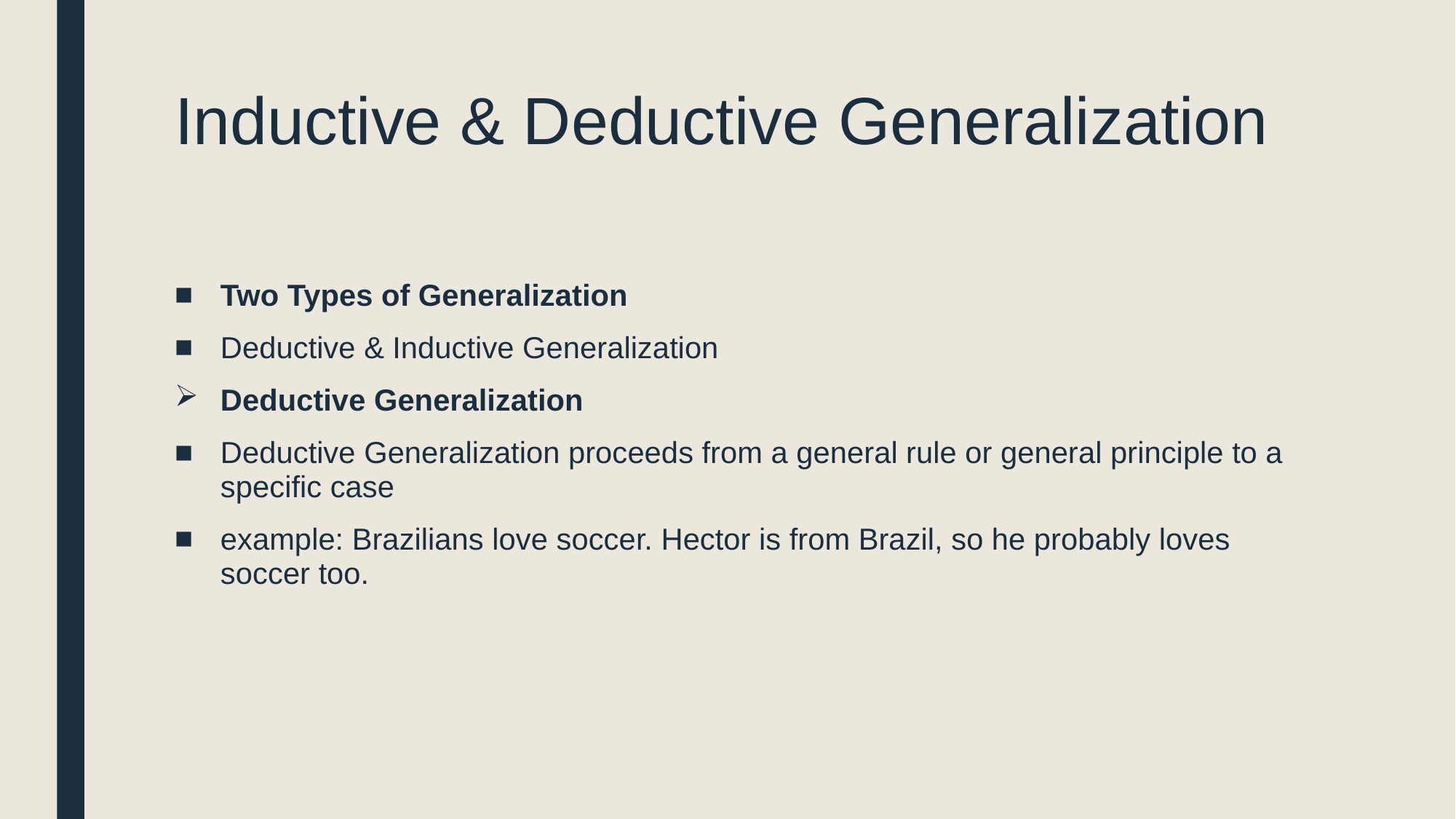

# Inductive & Deductive Generalization
Two Types of Generalization
Deductive & Inductive Generalization
Deductive Generalization
Deductive Generalization proceeds from a general rule or general principle to a specific case
example: Brazilians love soccer. Hector is from Brazil, so he probably loves soccer too.